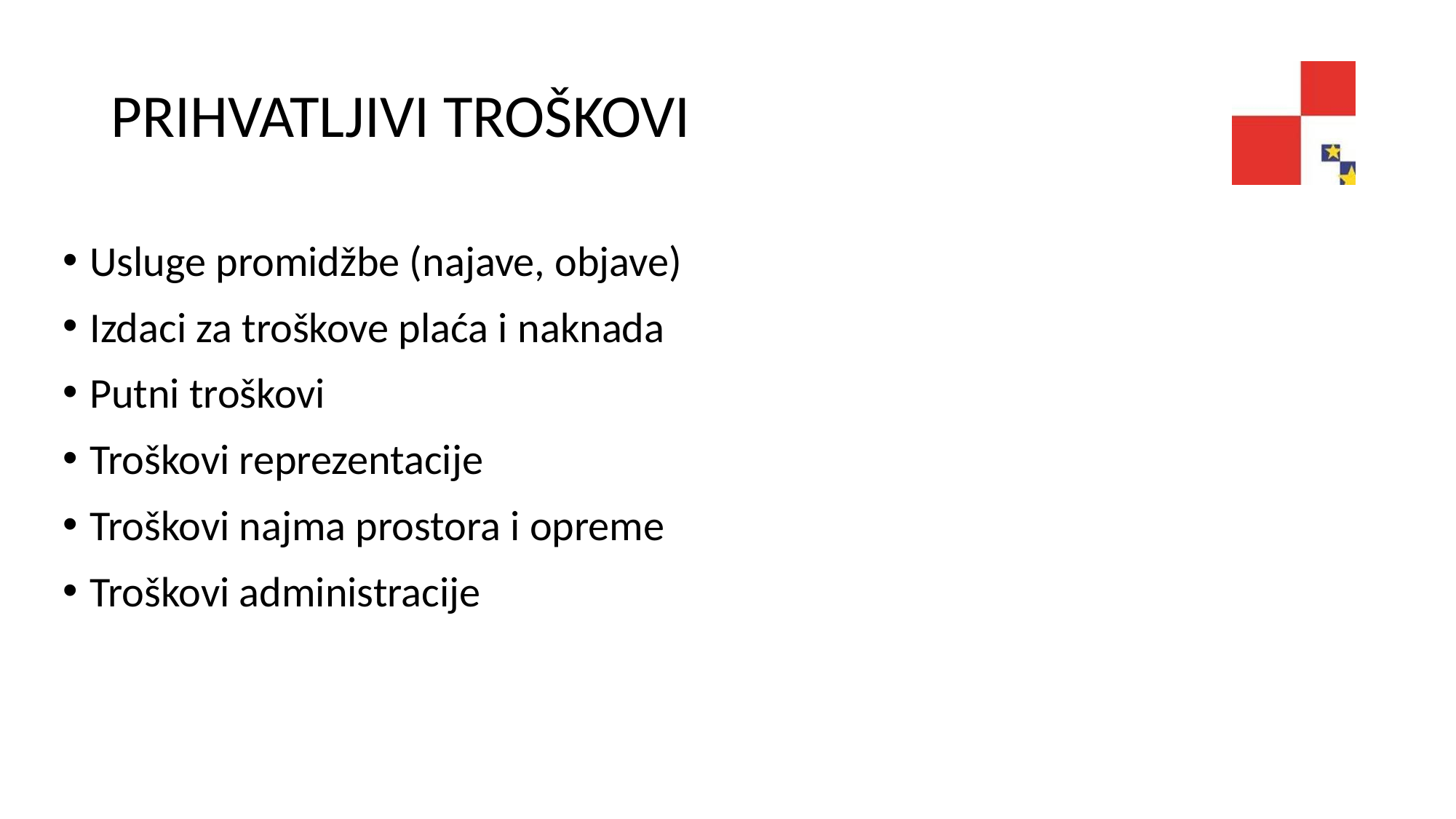

# PRIHVATLJIVI TROŠKOVI

Usluge promidžbe (najave, objave)
Izdaci za troškove plaća i naknada
Putni troškovi
Troškovi reprezentacije
Troškovi najma prostora i opreme
Troškovi administracije